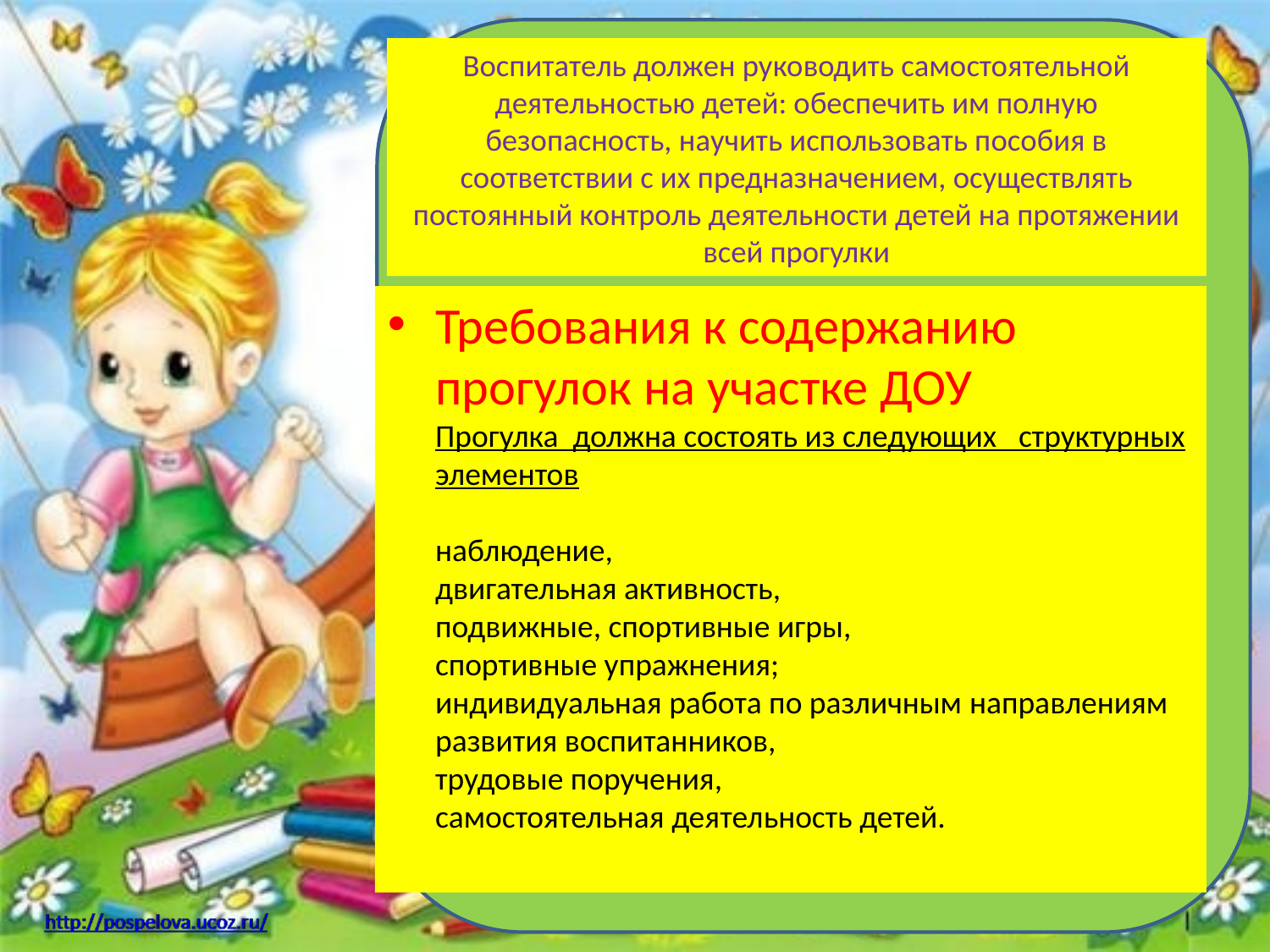

# Воспитатель должен руководить самостоятельной деятельностью детей: обеспечить им полную безопасность, научить использовать пособия в соответствии с их предназначением, осуществлять постоянный контроль деятельности детей на протяжении всей прогулки
Требования к содержанию прогулок на участке ДОУ
Прогулка  должна состоять из следующих   структурных элементов
наблюдение,
двигательная активность,
подвижные, спортивные игры, 
спортивные упражнения;
индивидуальная работа по различным направлениям 
развития воспитанников,
трудовые поручения,
самостоятельная деятельность детей.